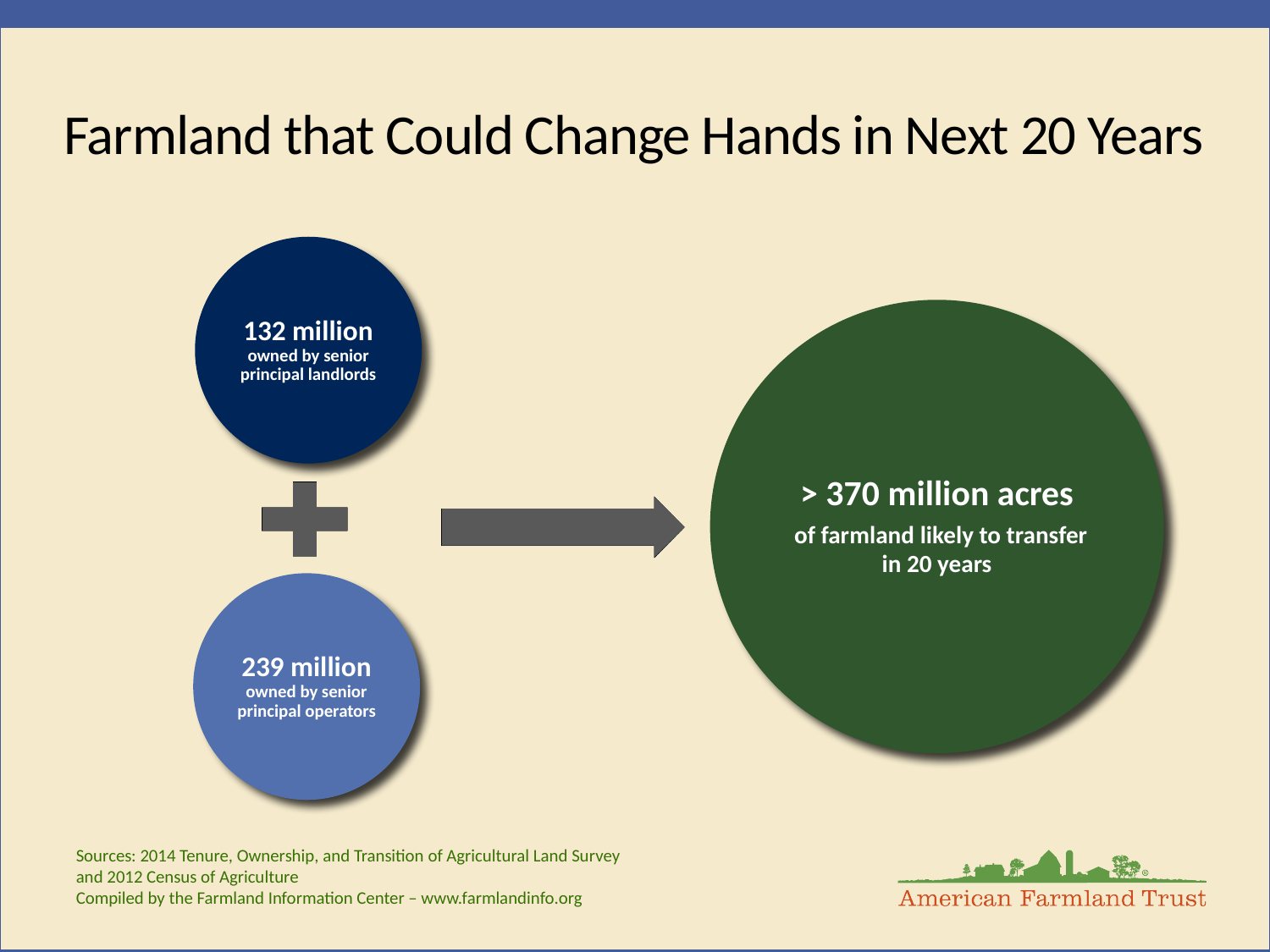

# Farmland that Could Change Hands in Next 20 Years
132 million owned by senior principal landlords

239 million owned by senior principal operators

> 370 million acres
 of farmland likely to transfer in 20 years
Sources: 2014 Tenure, Ownership, and Transition of Agricultural Land Survey and 2012 Census of Agriculture
Compiled by the Farmland Information Center – www.farmlandinfo.org